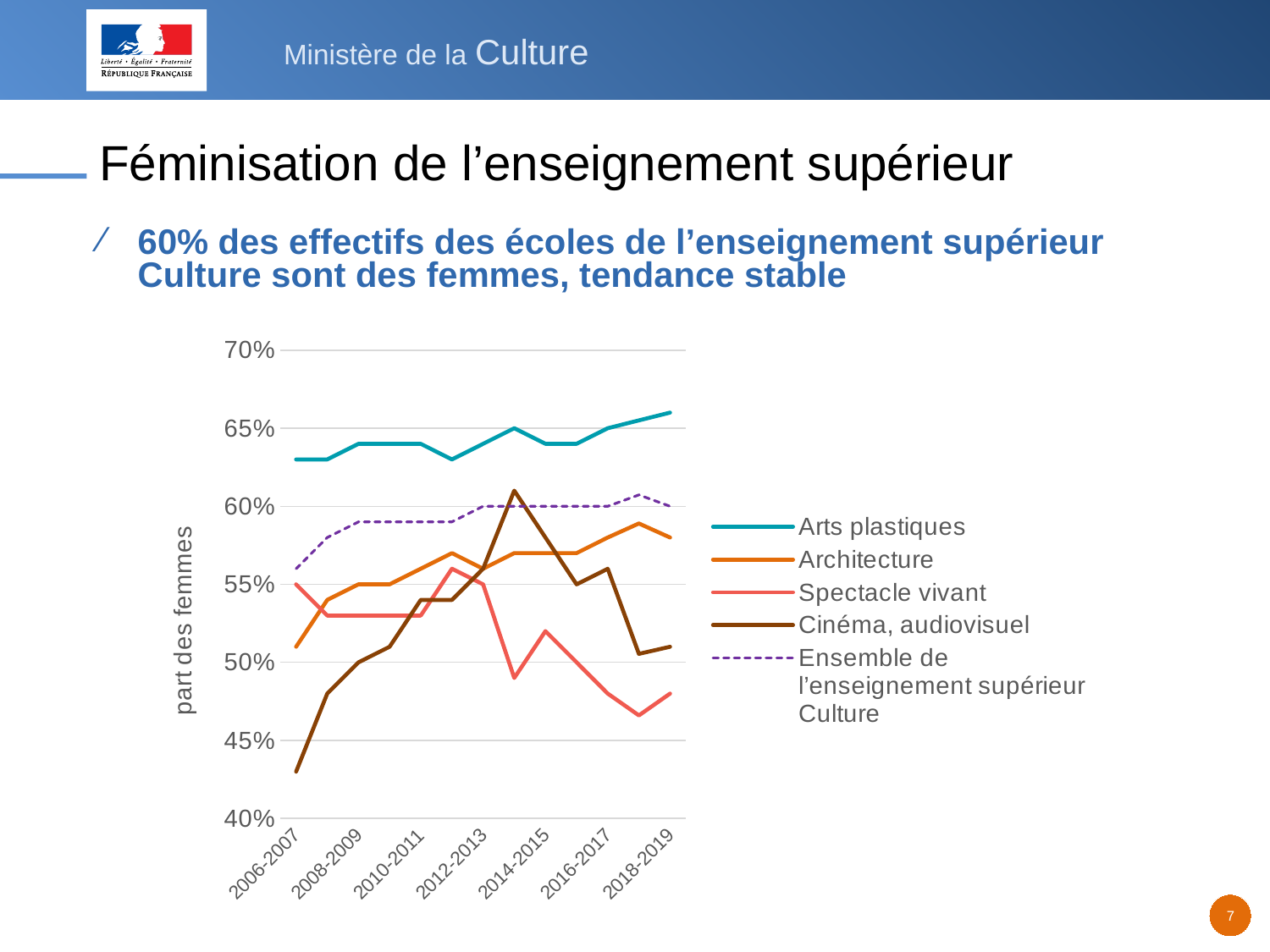

# Féminisation de l’enseignement supérieur
60% des effectifs des écoles de l’enseignement supérieur Culture sont des femmes, tendance stable

### Chart

| Category | Arts plastiques | Architecture | Spectacle vivant | Cinéma, audiovisuel | Ensemble de l’enseignement supérieur Culture |
|---|---|---|---|---|---|
| 2006-2007 | 0.63 | 0.51 | 0.55 | 0.43 | 0.56 |
| 2007-2008 | 0.63 | 0.54 | 0.53 | 0.48 | 0.58 |
| 2008-2009 | 0.64 | 0.55 | 0.53 | 0.5 | 0.59 |
| 2009-2010 | 0.64 | 0.55 | 0.53 | 0.51 | 0.59 |
| 2010-2011 | 0.64 | 0.56 | 0.53 | 0.54 | 0.59 |
| 2011-2012 | 0.63 | 0.57 | 0.56 | 0.54 | 0.59 |
| 2012-2013 | 0.64 | 0.56 | 0.55 | 0.56 | 0.6 |
| 2013-2014 | 0.65 | 0.57 | 0.49 | 0.61 | 0.6 |
| 2014-2015 | 0.64 | 0.57 | 0.52 | 0.58 | 0.6 |
| 2015-2016 | 0.64 | 0.57 | 0.5 | 0.55 | 0.6 |
| 2016-2017 | 0.65 | 0.58 | 0.48 | 0.56 | 0.6 |
| 2017-2018 | 0.6550198627663416 | 0.589 | 0.46601146601146604 | 0.5054545454545455 | 0.6072980017376195 |
| 2018-2019 | 0.66 | 0.58 | 0.48 | 0.51 | 0.6 |